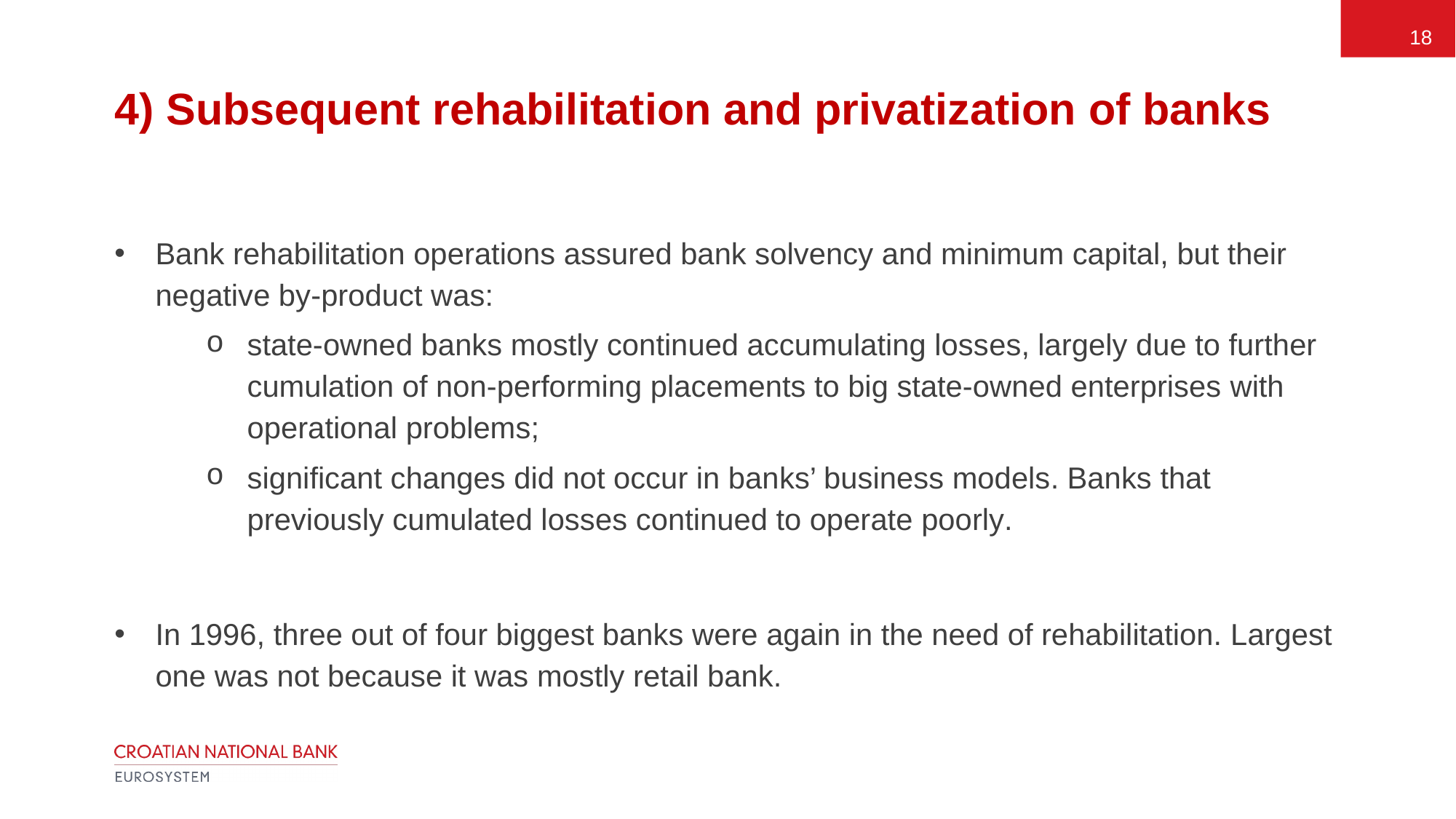

18
# 4) Subsequent rehabilitation and privatization of banks
Bank rehabilitation operations assured bank solvency and minimum capital, but their negative by-product was:
state-owned banks mostly continued accumulating losses, largely due to further cumulation of non-performing placements to big state-owned enterprises with operational problems;
significant changes did not occur in banks’ business models. Banks that previously cumulated losses continued to operate poorly.

In 1996, three out of four biggest banks were again in the need of rehabilitation. Largest one was not because it was mostly retail bank.